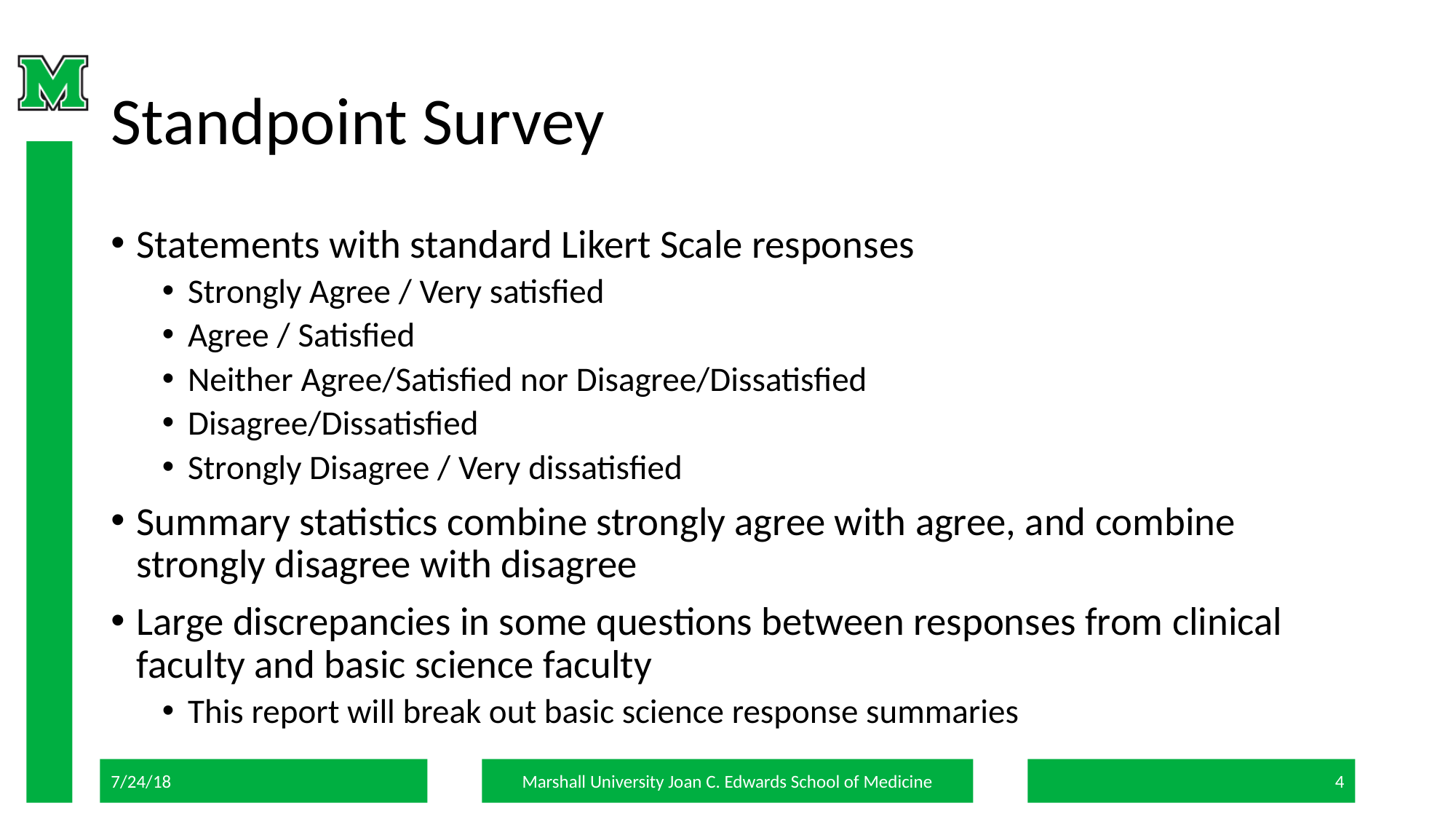

# Standpoint Survey
Statements with standard Likert Scale responses
Strongly Agree / Very satisfied
Agree / Satisfied
Neither Agree/Satisfied nor Disagree/Dissatisfied
Disagree/Dissatisfied
Strongly Disagree / Very dissatisfied
Summary statistics combine strongly agree with agree, and combine strongly disagree with disagree
Large discrepancies in some questions between responses from clinical faculty and basic science faculty
This report will break out basic science response summaries

7/24/18
Marshall University Joan C. Edwards School of Medicine
4